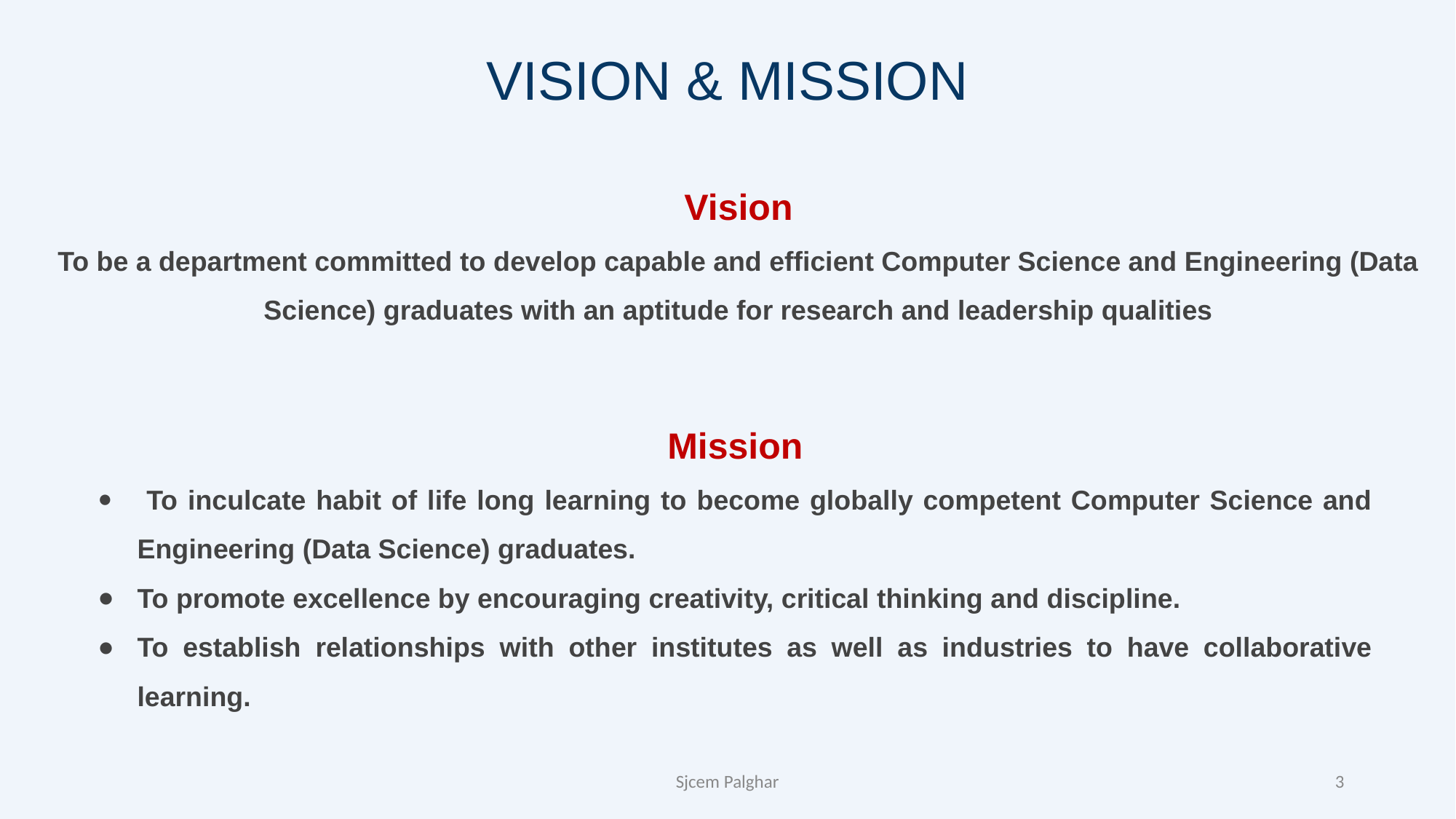

# VISION & MISSION
Vision
To be a department committed to develop capable and efficient Computer Science and Engineering (Data Science) graduates with an aptitude for research and leadership qualities
Mission
 To inculcate habit of life long learning to become globally competent Computer Science and Engineering (Data Science) graduates.
To promote excellence by encouraging creativity, critical thinking and discipline.
To establish relationships with other institutes as well as industries to have collaborative learning.
Sjcem Palghar
3